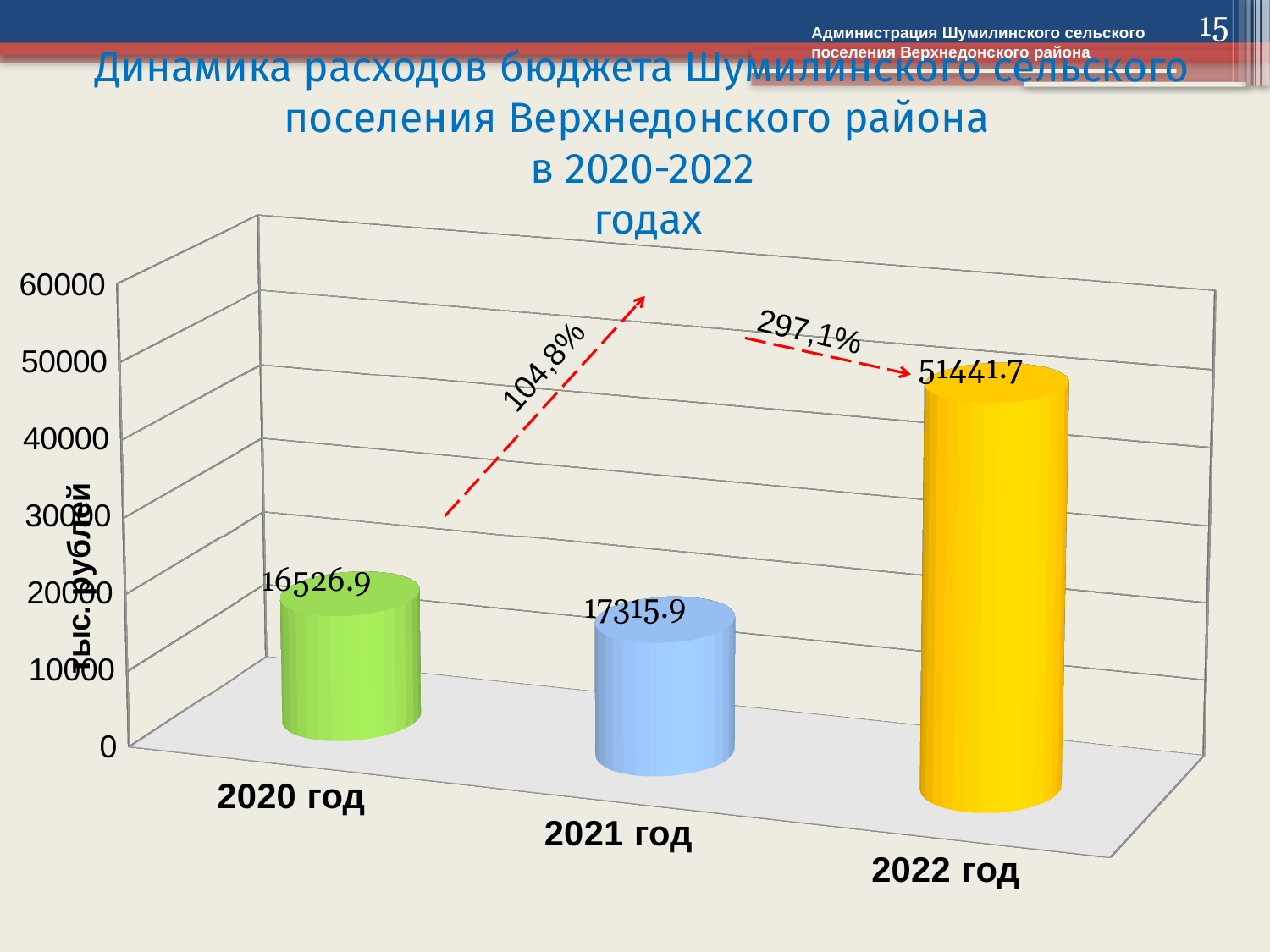

15
Администрация Шумилинского сельского поселения Верхнедонского района
# Динамика расходов бюджета Шумилинского сельского поселения Верхнедонского района в 2020-2022 годах

[unsupported chart]

104,8%